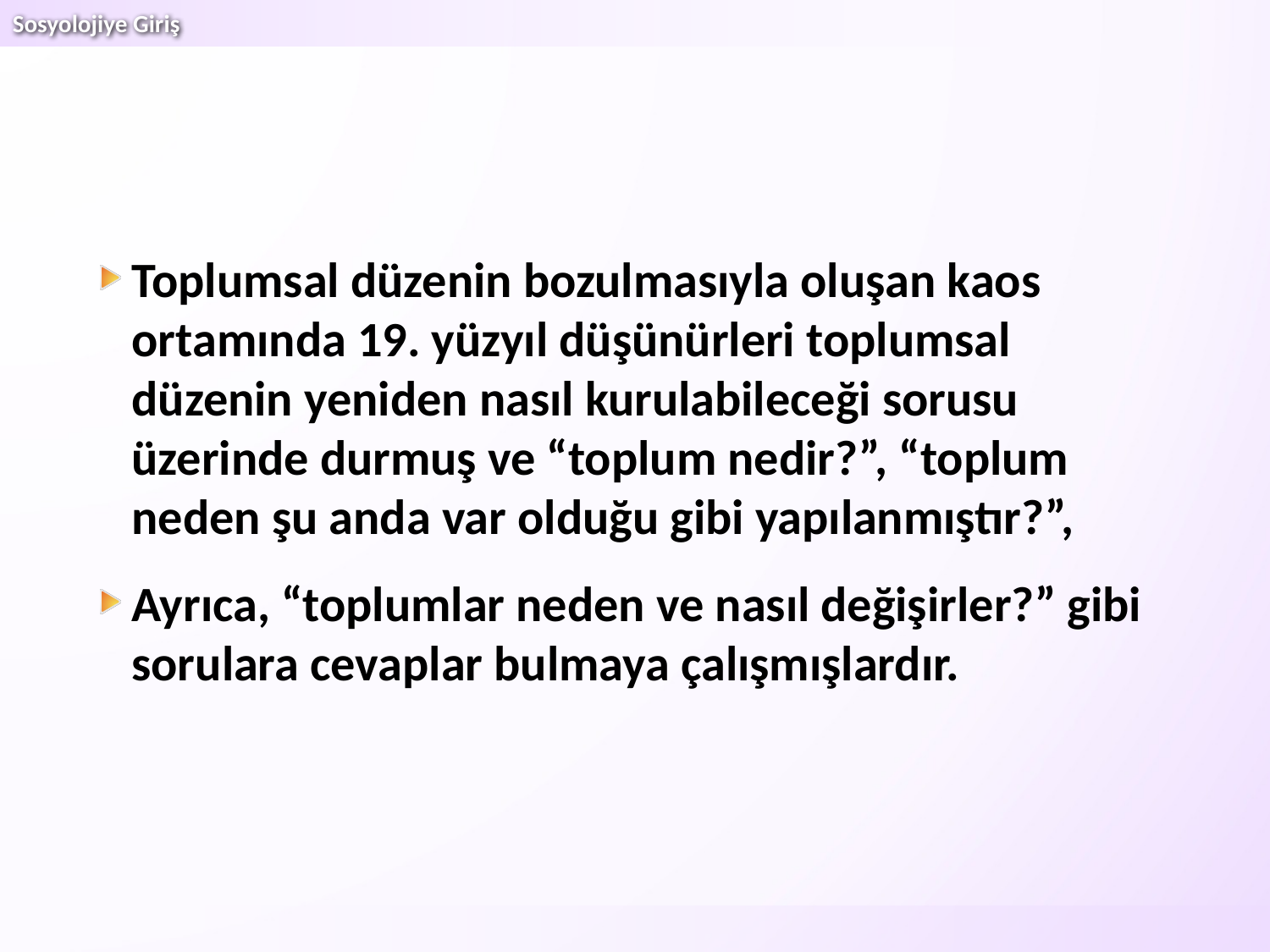

Toplumsal düzenin bozulmasıyla oluşan kaos ortamında 19. yüzyıl düşünürleri toplumsal düzenin ye­niden nasıl kurulabileceği sorusu üzerinde durmuş ve “toplum nedir?”, “toplum neden şu anda var olduğu gibi yapılanmıştır?”,
Ayrıca, “toplumlar neden ve nasıl değişir­ler?” gibi sorulara cevaplar bulmaya çalışmışlardır.